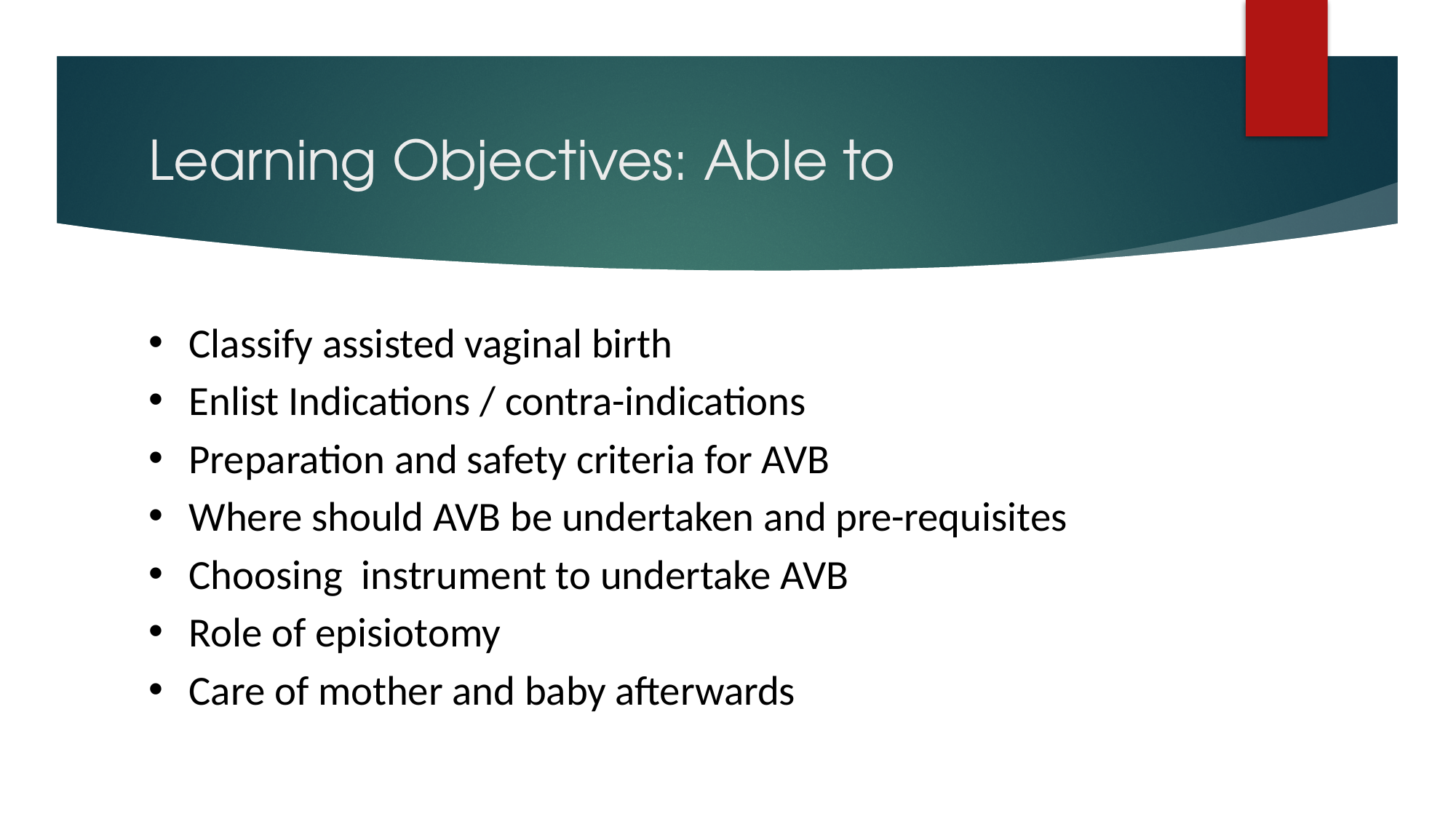

# Learning Objectives: Able to
Classify assisted vaginal birth
Enlist Indications / contra-indications
Preparation and safety criteria for AVB
Where should AVB be undertaken and pre-requisites
Choosing  instrument to undertake AVB
Role of episiotomy
Care of mother and baby afterwards